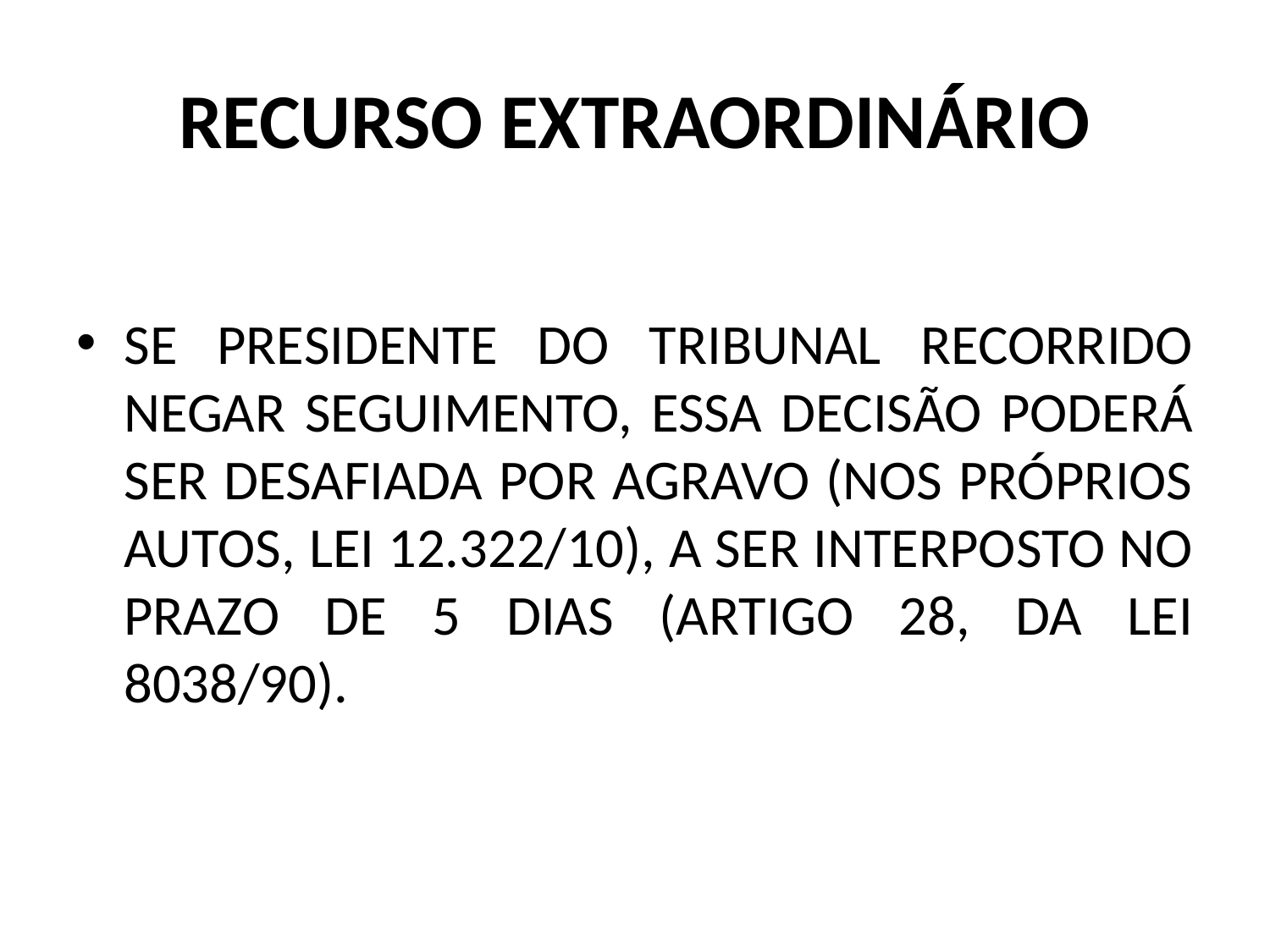

# RECURSO EXTRAORDINÁRIO

SE PRESIDENTE DO TRIBUNAL RECORRIDO NEGAR SEGUIMENTO, ESSA DECISÃO PODERÁ SER DESAFIADA POR AGRAVO (NOS PRÓPRIOS AUTOS, LEI 12.322/10), A SER INTERPOSTO NO PRAZO DE 5 DIAS (ARTIGO 28, DA LEI 8038/90).